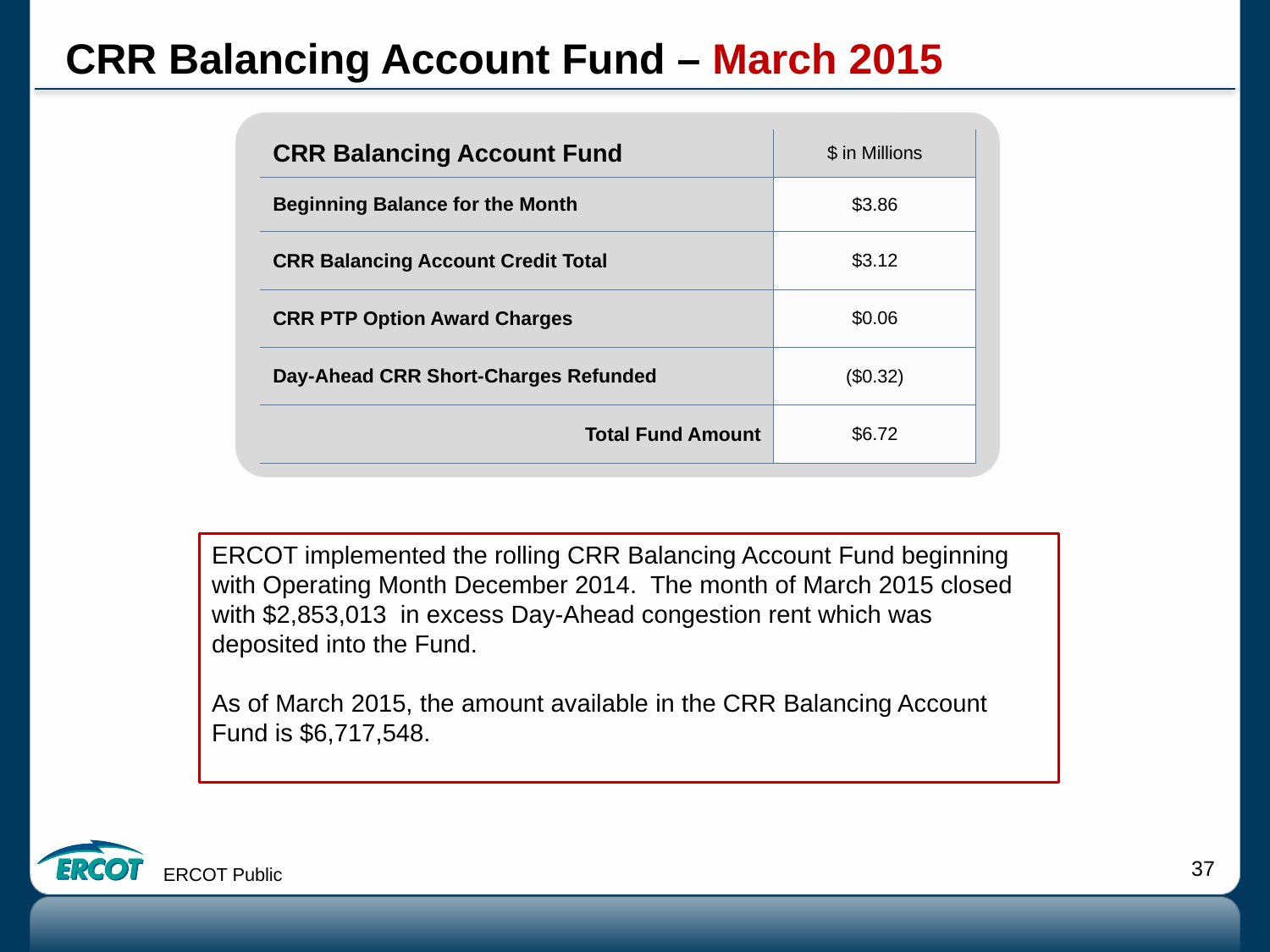

# CRR Balancing Account Fund – March 2015

| CRR Balancing Account Fund | $ in Millions |
| --- | --- |
| Beginning Balance for the Month | $3.86 |
| CRR Balancing Account Credit Total | $3.12 |
| CRR PTP Option Award Charges | $0.06 |
| Day-Ahead CRR Short-Charges Refunded | ($0.32) |
| Total Fund Amount | $6.72 |
ERCOT implemented the rolling CRR Balancing Account Fund beginning with Operating Month December 2014.  The month of March 2015 closed with $2,853,013  in excess Day-Ahead congestion rent which was deposited into the Fund.

As of March 2015, the amount available in the CRR Balancing Account Fund is $6,717,548.